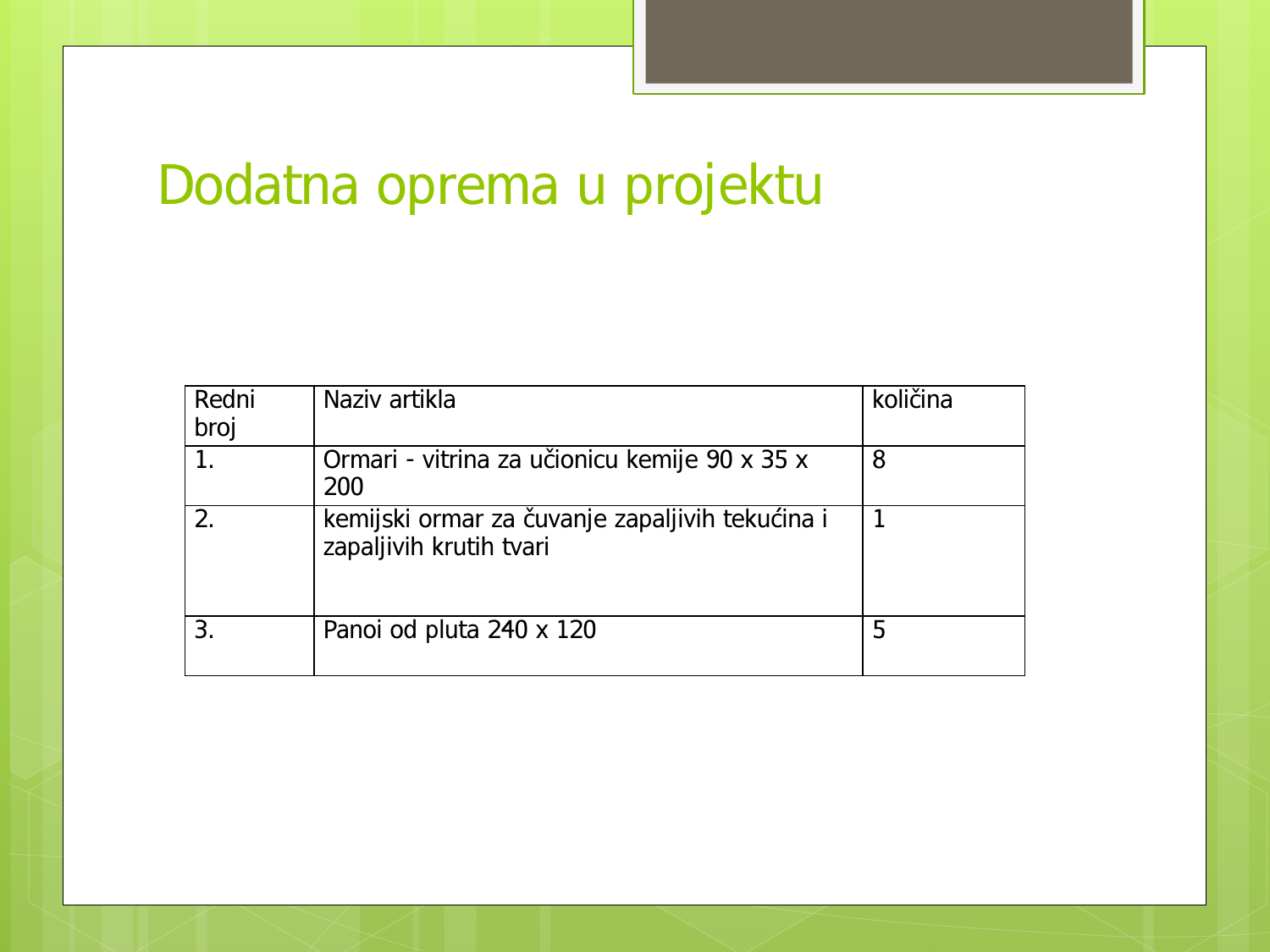

# Dodatna oprema u projektu
| Redni broj | Naziv artikla | količina |
| --- | --- | --- |
| 1. | Ormari - vitrina za učionicu kemije 90 x 35 x 200 | 8 |
| 2. | kemijski ormar za čuvanje zapaljivih tekućina i zapaljivih krutih tvari | 1 |
| 3. | Panoi od pluta 240 x 120 | 5 |